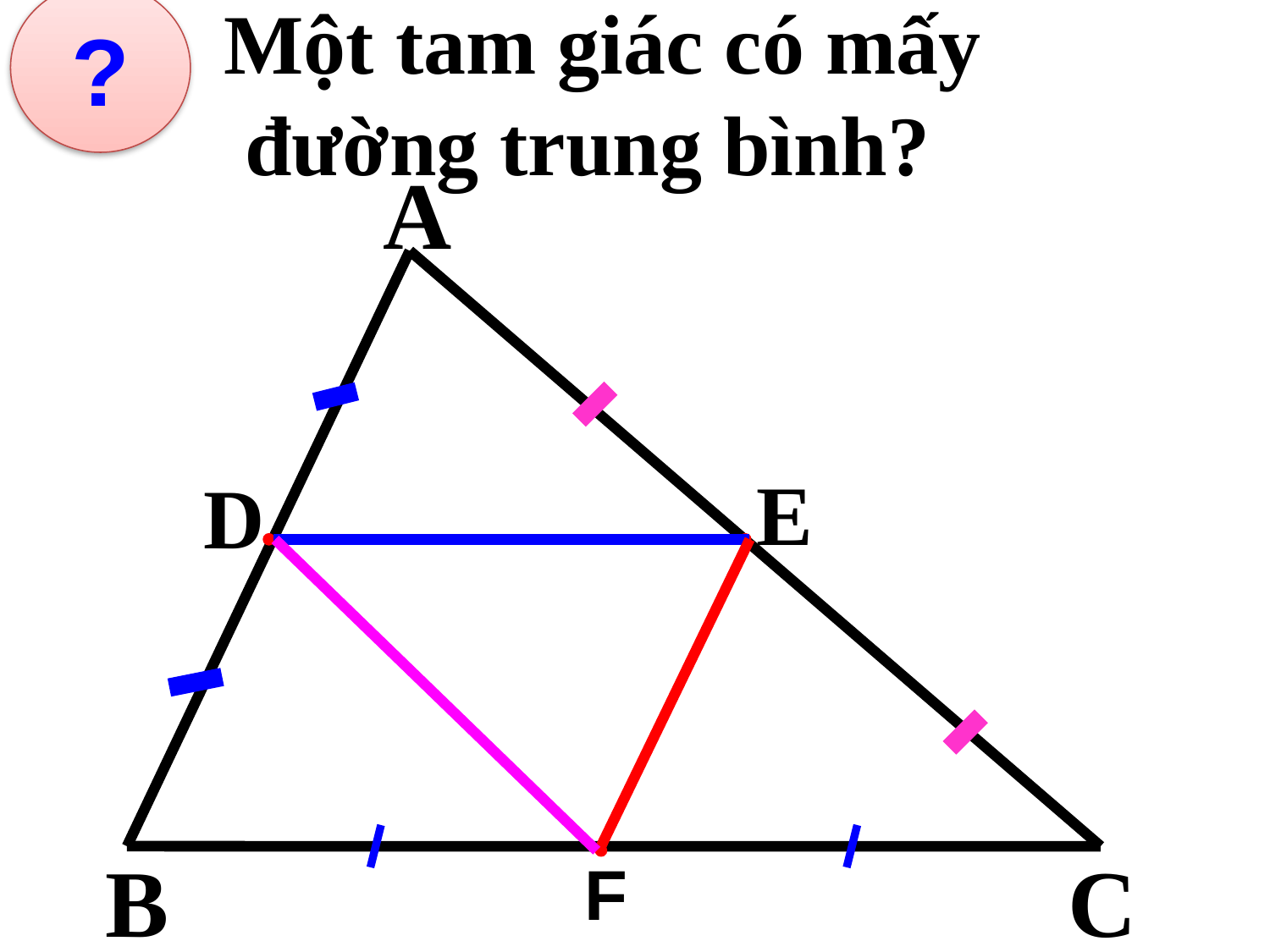

?
Một tam giác có mấy
 đường trung bình?
A
E
D

B
C
F